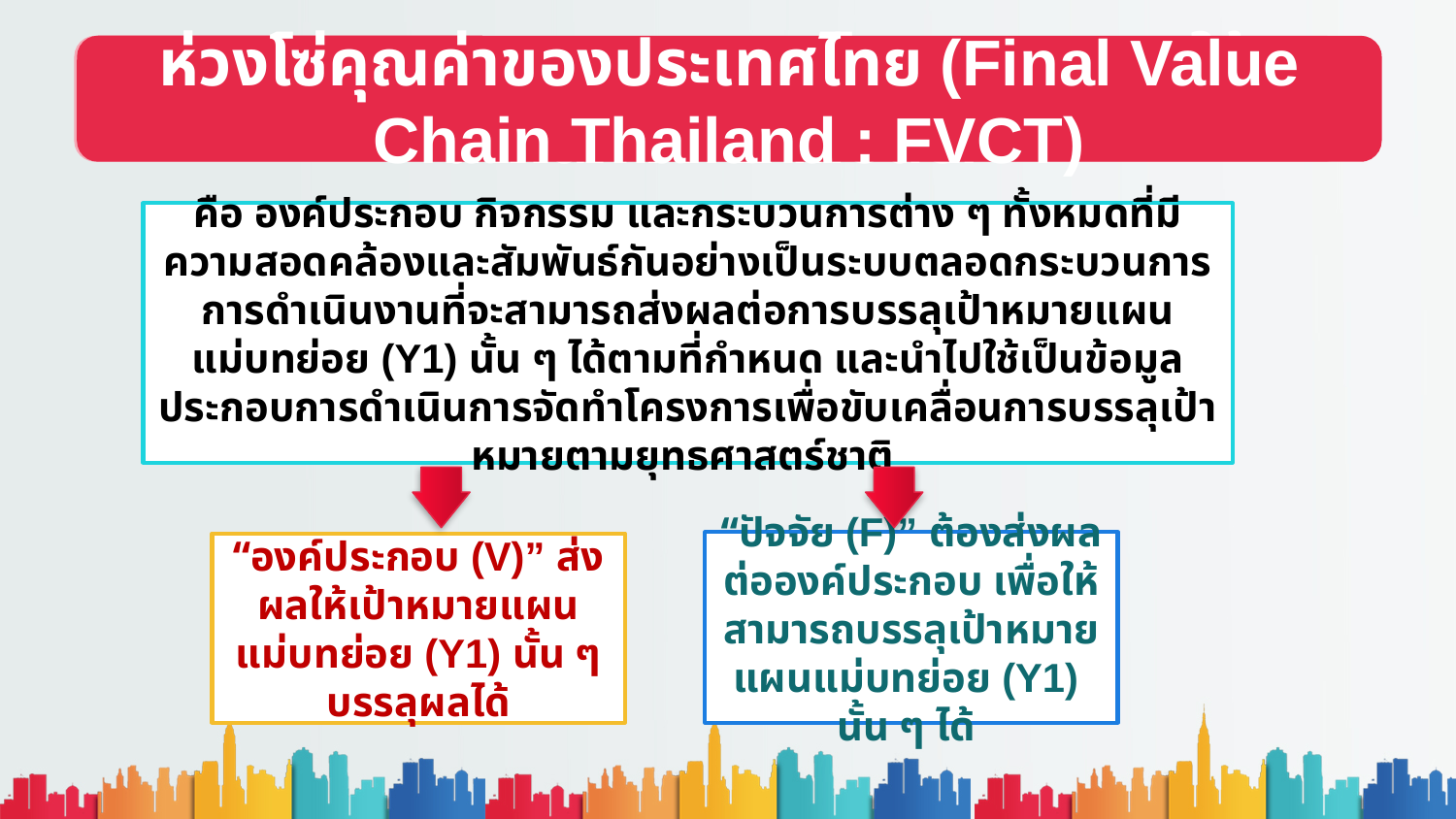

ภาพรวมการคิดแผนงาน/โครงการ ภายใต้เทคนิค XYZ Model
ห่วงโซ่คุณค่าของประเทศไทย (Final Value Chain Thailand : FVCT)
คือ องค์ประกอบ กิจกรรม และกระบวนการต่าง ๆ ทั้งหมดที่มีความสอดคล้องและสัมพันธ์กันอย่างเป็นระบบตลอดกระบวนการการดำเนินงานที่จะสามารถส่งผลต่อการบรรลุเป้าหมายแผนแม่บทย่อย (Y1) นั้น ๆ ได้ตามที่กำหนด และนำไปใช้เป็นข้อมูลประกอบการดำเนินการจัดทำโครงการเพื่อขับเคลื่อนการบรรลุเป้าหมายตามยุทธศาสตร์ชาติ

“ปัจจัย (F)” ต้องส่งผลต่อองค์ประกอบ เพื่อให้สามารถบรรลุเป้าหมายแผนแม่บทย่อย (Y1)
นั้น ๆ ได้
“องค์ประกอบ (V)” ส่งผลให้เป้าหมายแผนแม่บทย่อย (Y1) นั้น ๆ บรรลุผลได้